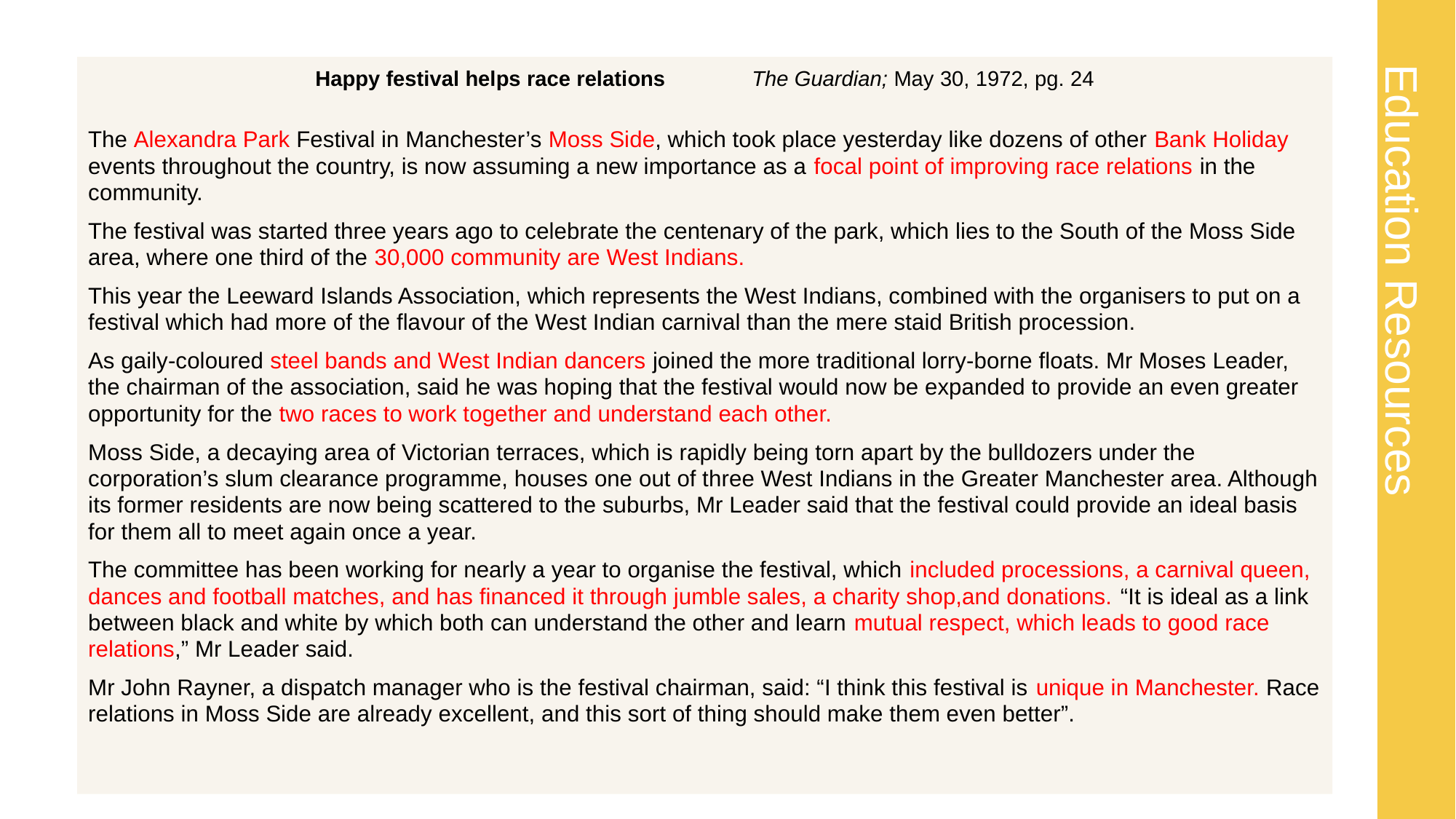

# The Guardian Help Sheet
Happy festival helps race relations 	The Guardian; May 30, 1972, pg. 24

The Alexandra Park Festival in Manchester’s Moss Side, which took place yesterday like dozens of other Bank Holiday events throughout the country, is now assuming a new importance as a focal point of improving race relations in the community.
The festival was started three years ago to celebrate the centenary of the park, which lies to the South of the Moss Side area, where one third of the 30,000 community are West Indians.
This year the Leeward Islands Association, which represents the West Indians, combined with the organisers to put on a festival which had more of the flavour of the West Indian carnival than the mere staid British procession.
As gaily-coloured steel bands and West Indian dancers joined the more traditional lorry-borne floats. Mr Moses Leader, the chairman of the association, said he was hoping that the festival would now be expanded to provide an even greater opportunity for the two races to work together and understand each other.
Moss Side, a decaying area of Victorian terraces, which is rapidly being torn apart by the bulldozers under the corporation’s slum clearance programme, houses one out of three West Indians in the Greater Manchester area. Although its former residents are now being scattered to the suburbs, Mr Leader said that the festival could provide an ideal basis for them all to meet again once a year.
The committee has been working for nearly a year to organise the festival, which included processions, a carnival queen, dances and football matches, and has financed it through jumble sales, a charity shop,and donations. “It is ideal as a link between black and white by which both can understand the other and learn mutual respect, which leads to good race relations,” Mr Leader said.
Mr John Rayner, a dispatch manager who is the festival chairman, said: “I think this festival is unique in Manchester. Race relations in Moss Side are already excellent, and this sort of thing should make them even better”.